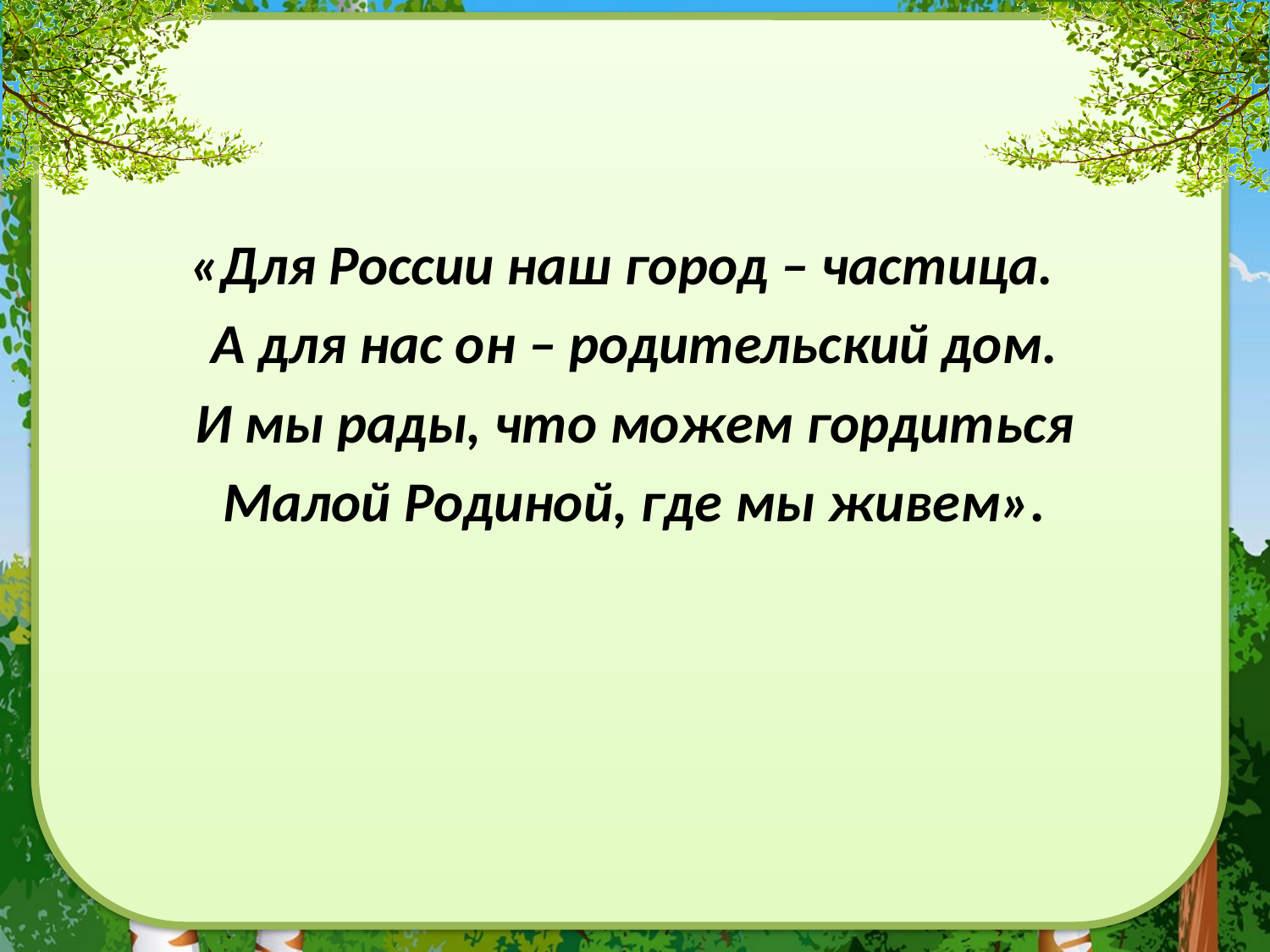

#
«Для России наш город – частица.
А для нас он – родительский дом.
 И мы рады, что можем гордиться
Малой Родиной, где мы живем».